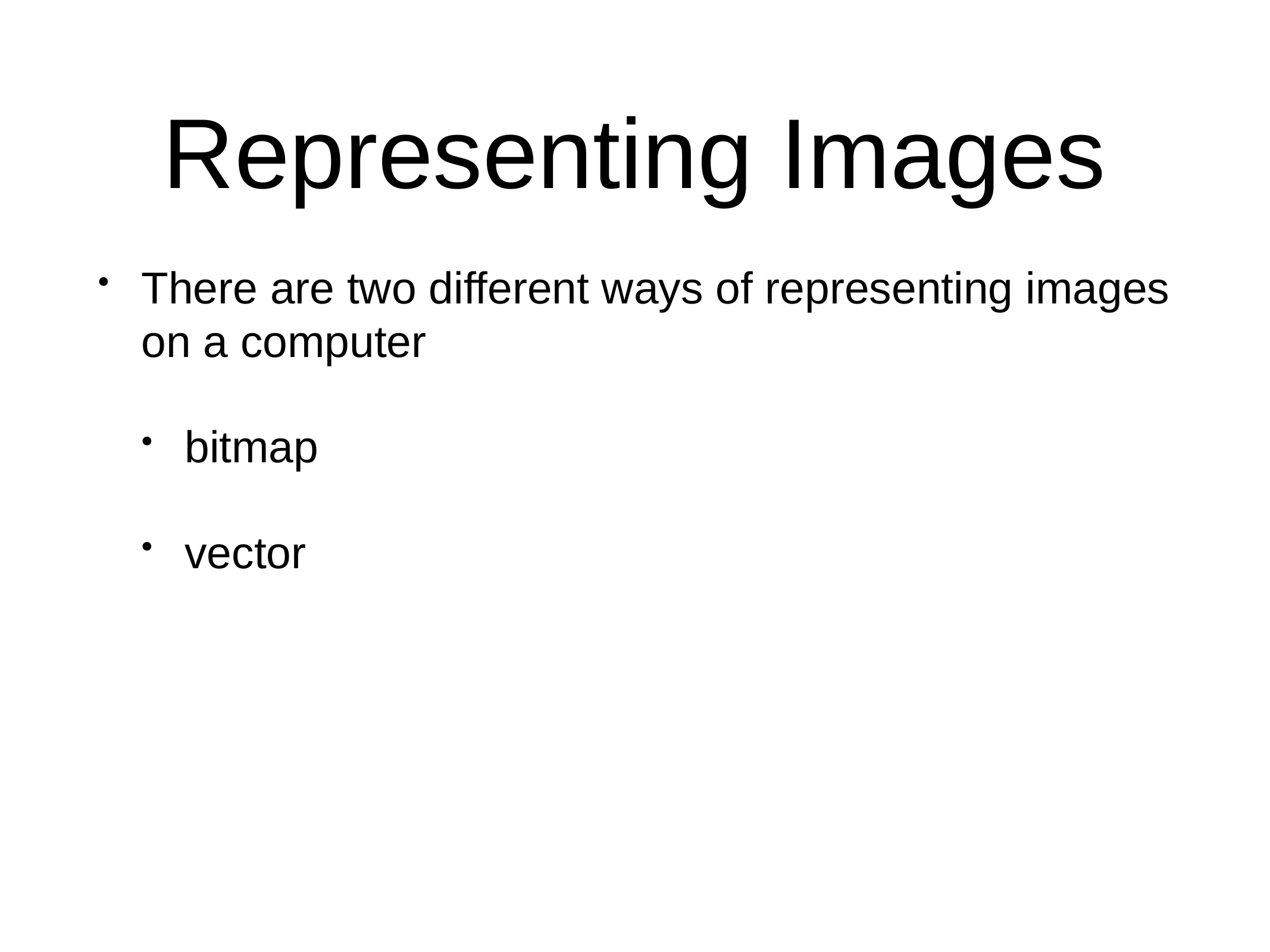

# Representing Images
There are two different ways of representing images on a computer
bitmap
vector